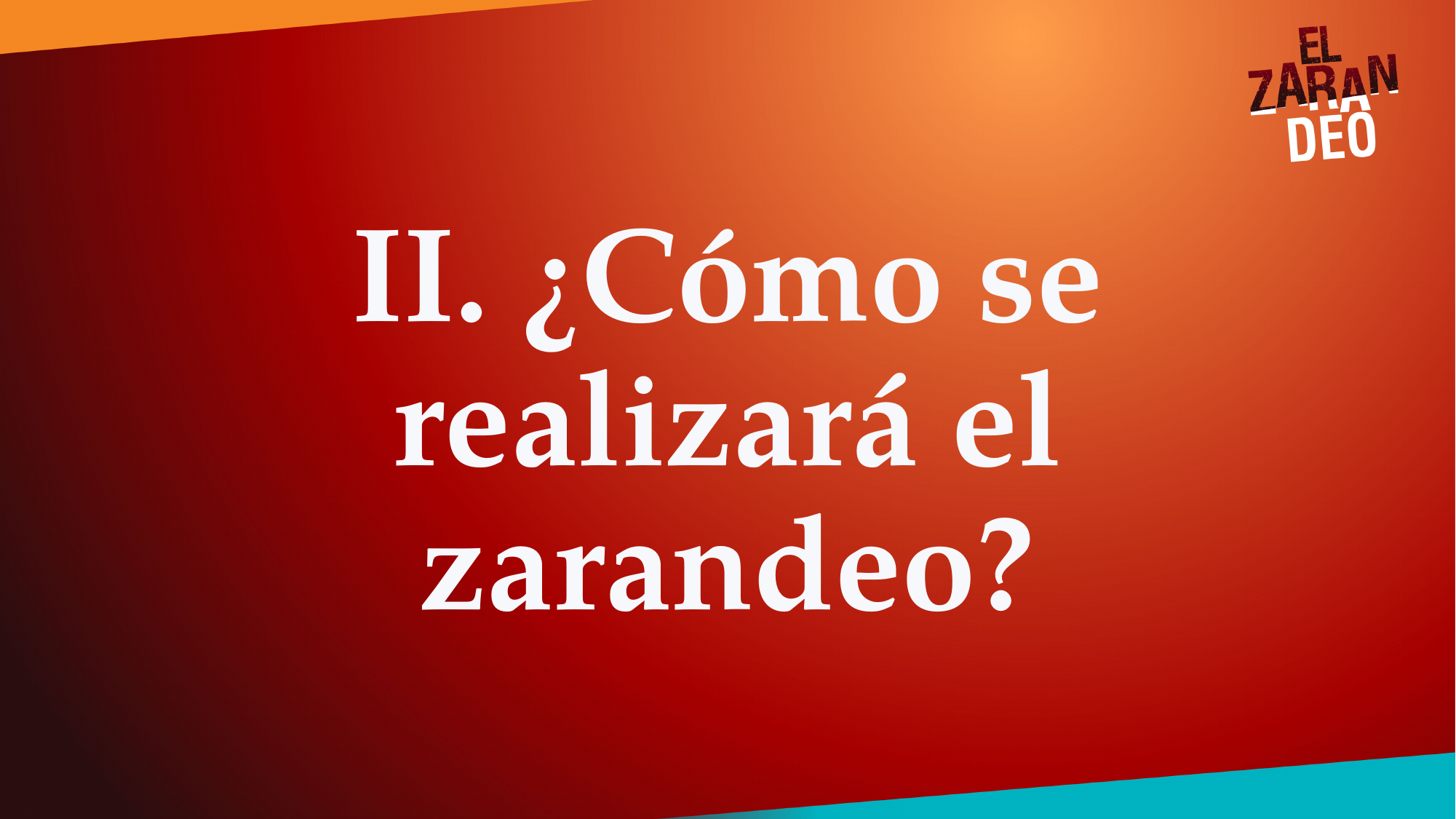

# II. ¿Cómo se realizará el zarandeo?